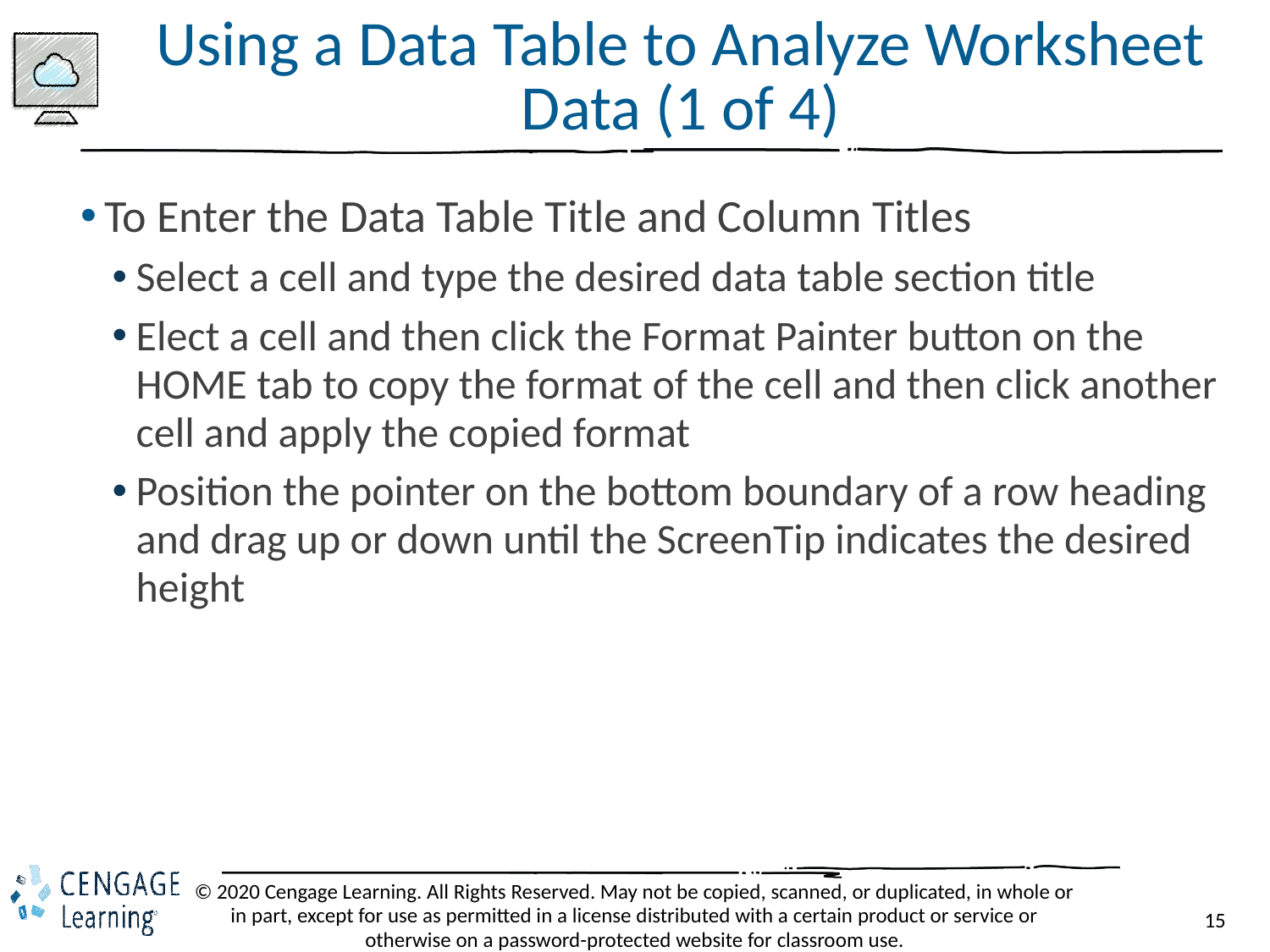

# Using a Data Table to Analyze Worksheet Data (1 of 4)
To Enter the Data Table Title and Column Titles
Select a cell and type the desired data table section title
Elect a cell and then click the Format Painter button on the HOME tab to copy the format of the cell and then click another cell and apply the copied format
Position the pointer on the bottom boundary of a row heading and drag up or down until the ScreenTip indicates the desired height